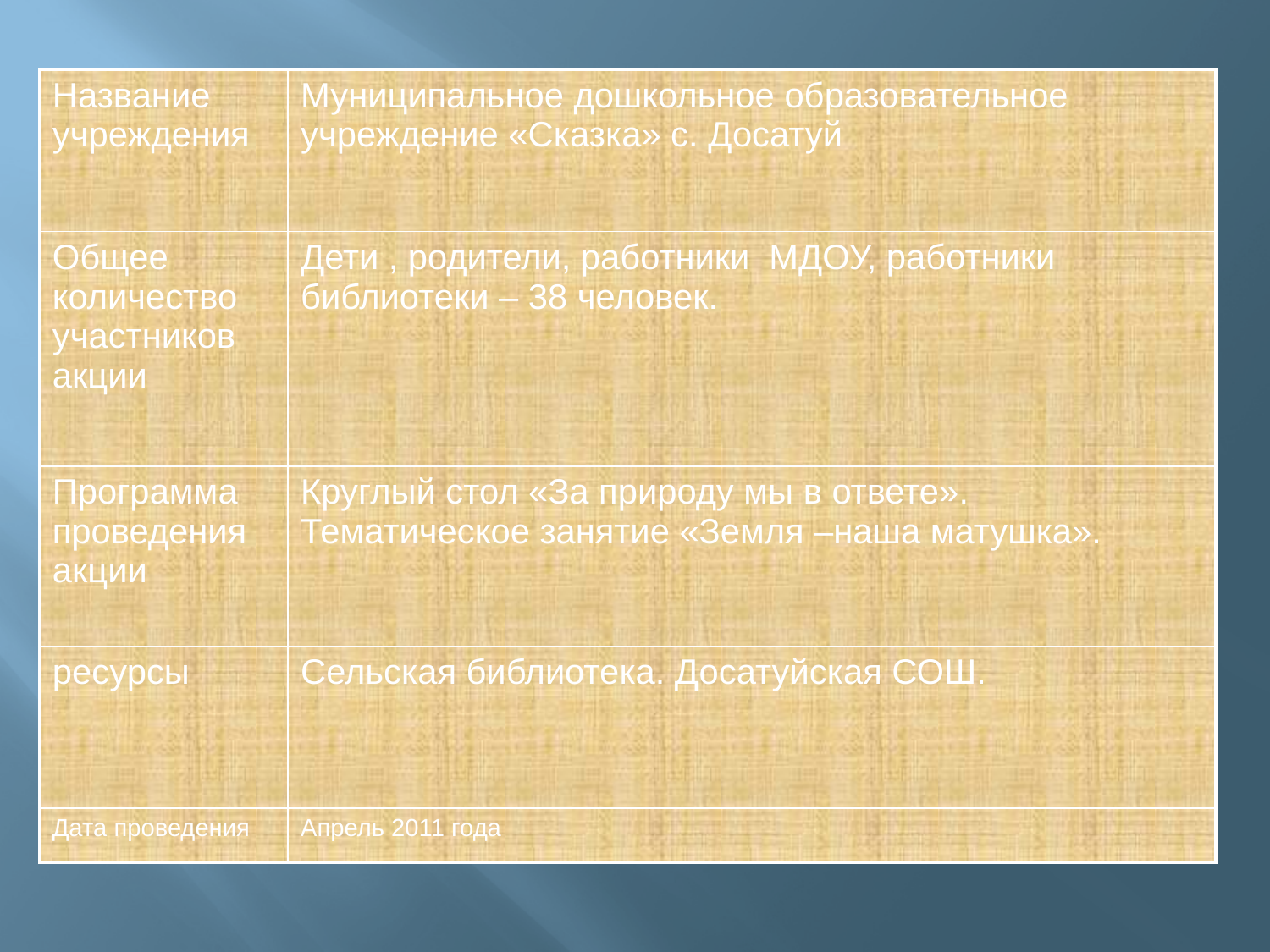

| Название учреждения | Муниципальное дошкольное образовательное учреждение «Сказка» с. Досатуй |
| --- | --- |
| Общее количество участников акции | Дети , родители, работники МДОУ, работники библиотеки – 38 человек. |
| Программа проведения акции | Круглый стол «За природу мы в ответе». Тематическое занятие «Земля –наша матушка». |
| ресурсы | Сельская библиотека. Досатуйская СОШ. |
| Дата проведения | Апрель 2011 года |